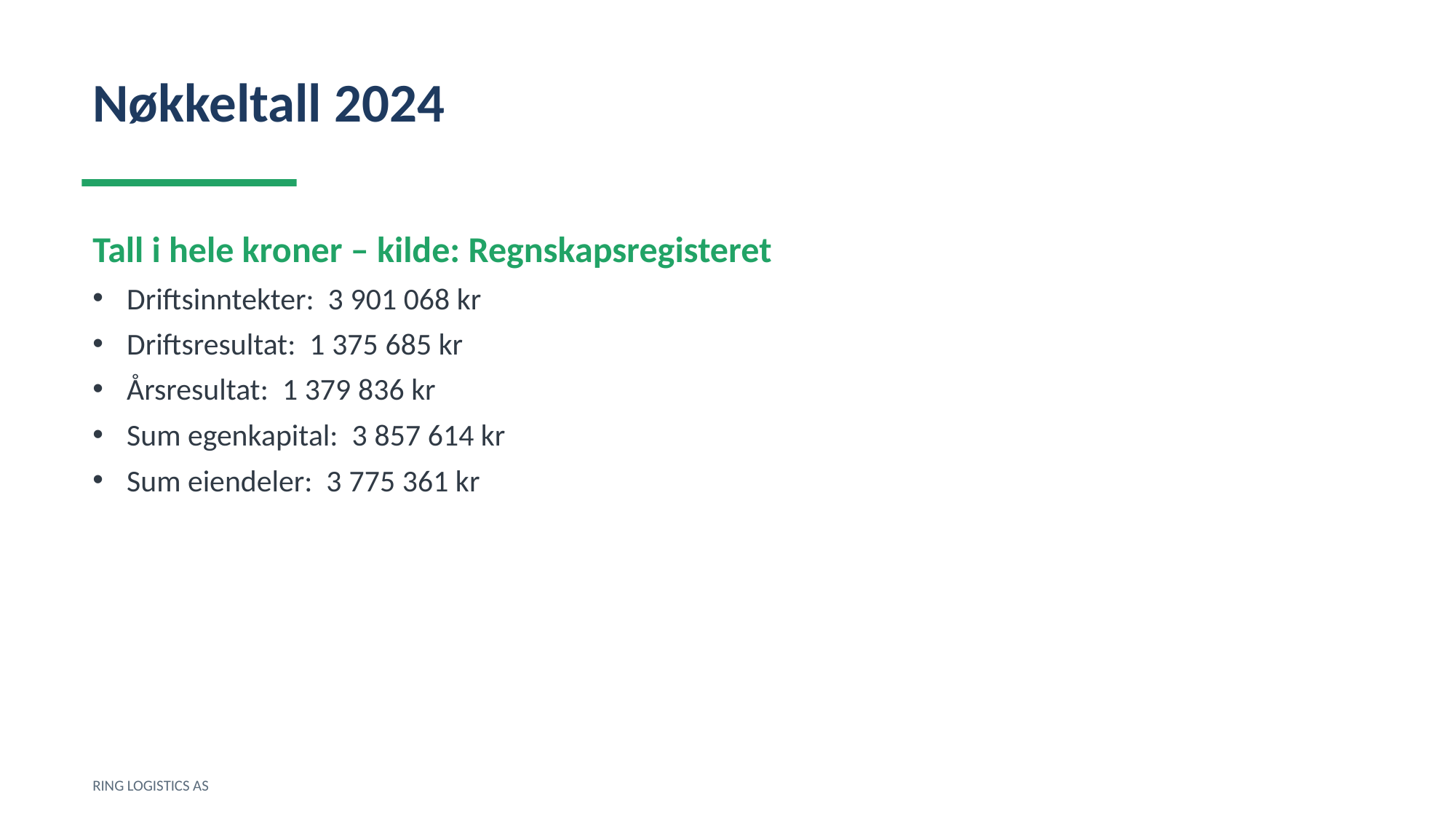

Nøkkeltall 2024

Tall i hele kroner – kilde: Regnskapsregisteret
Driftsinntekter:  3 901 068 kr
Driftsresultat:  1 375 685 kr
Årsresultat:  1 379 836 kr
Sum egenkapital:  3 857 614 kr
Sum eiendeler:  3 775 361 kr
RING LOGISTICS AS